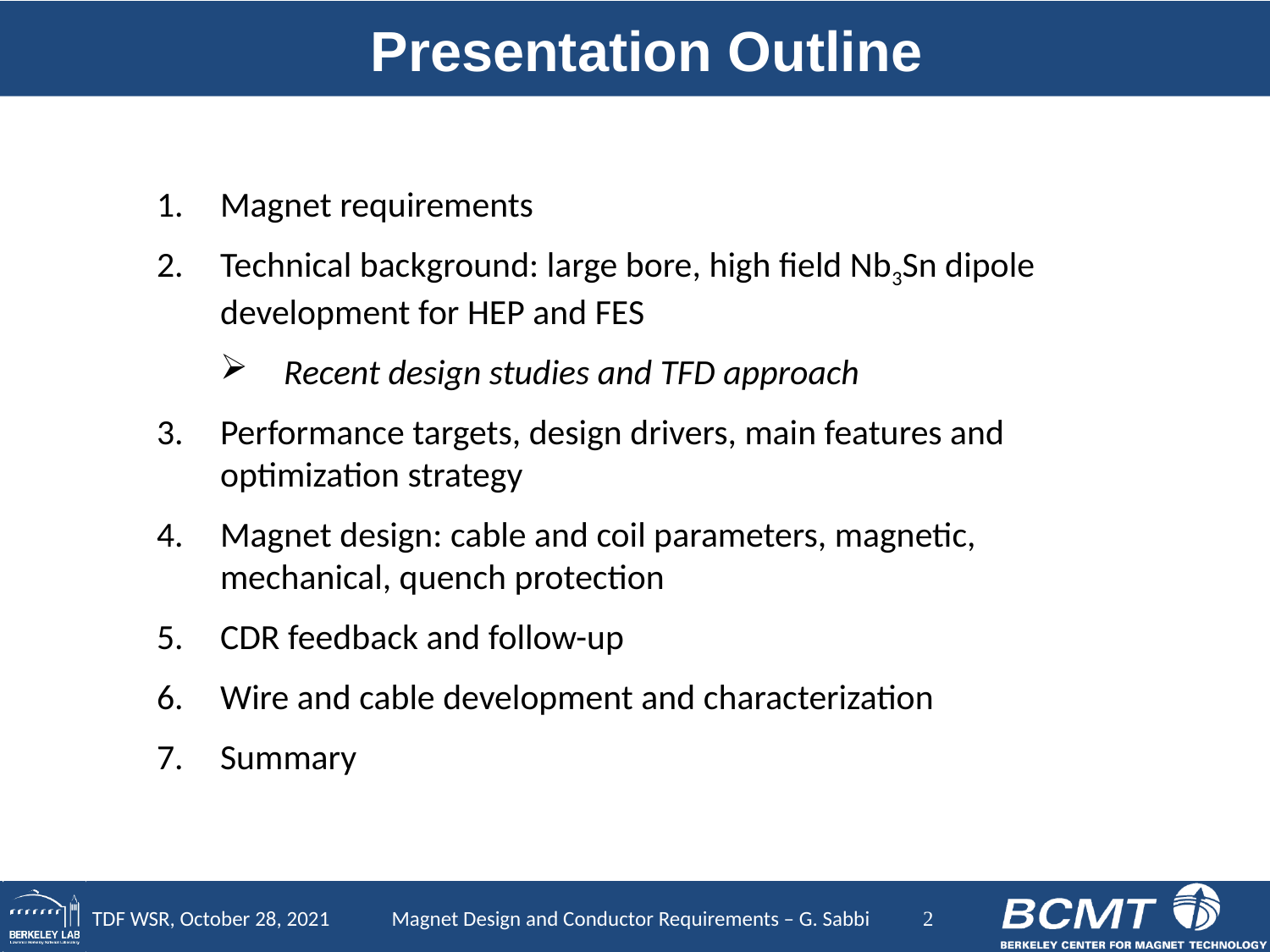

# Presentation Outline
Magnet requirements
Technical background: large bore, high field Nb3Sn dipole development for HEP and FES
Recent design studies and TFD approach
Performance targets, design drivers, main features and optimization strategy
Magnet design: cable and coil parameters, magnetic, mechanical, quench protection
CDR feedback and follow-up
Wire and cable development and characterization
Summary